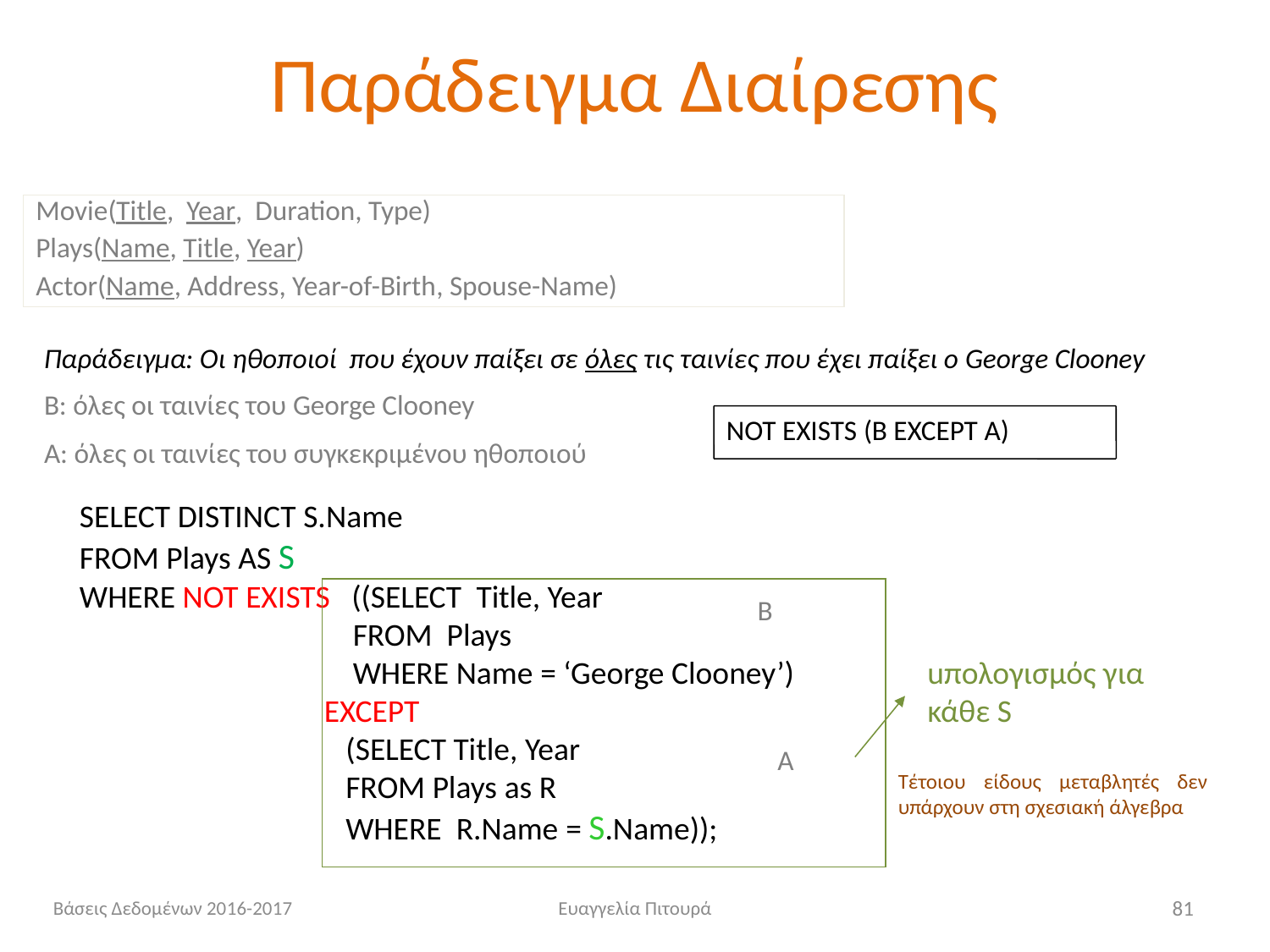

# Παράδειγμα Διαίρεσης
Movie(Title,  Year,  Duration, Type)
Plays(Name, Title, Year)
Actor(Name, Address, Year-of-Birth, Spouse-Name)
Παράδειγμα: Οι ηθοποιοί  που έχουν παίξει σε όλες τις ταινίες που έχει παίξει ο George Clooney
B: όλες οι ταινίες του George Clooney
Α: όλες οι ταινίες του συγκεκριμένου ηθοποιού
NOT EXISTS (Β EXCEPT Α)

SELECT DISTINCT S.Name
FROM Plays AS S
WHERE NOT EXISTS   ((SELECT  Title, Year
                                      FROM  Plays
                                      WHERE Name = ‘George Clooney’)
                                  EXCEPT
                                     (SELECT Title, Year
                                     FROM Plays as R
                                     WHERE  R.Name = S.Name));

B
uπολογισμός για κάθε S

A
Τέτοιου είδους μεταβλητές δεν υπάρχουν στη σχεσιακή άλγεβρα
Βάσεις Δεδομένων 2016-2017
Ευαγγελία Πιτουρά
81